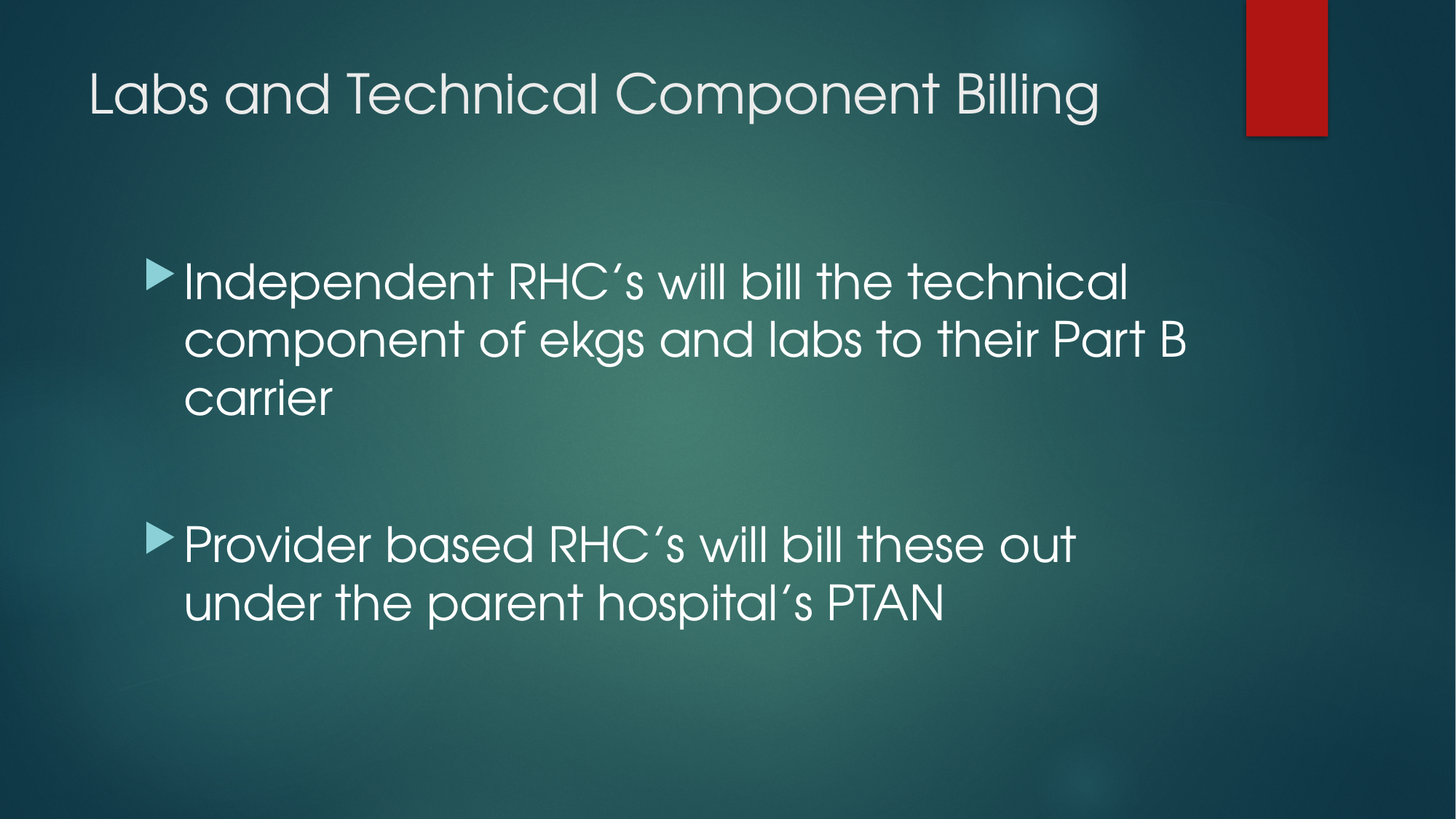

# Labs and Technical Component Billing
Independent RHC’s will bill the technical component of ekgs and labs to their Part B carrier

Provider based RHC’s will bill these out under the parent hospital’s PTAN